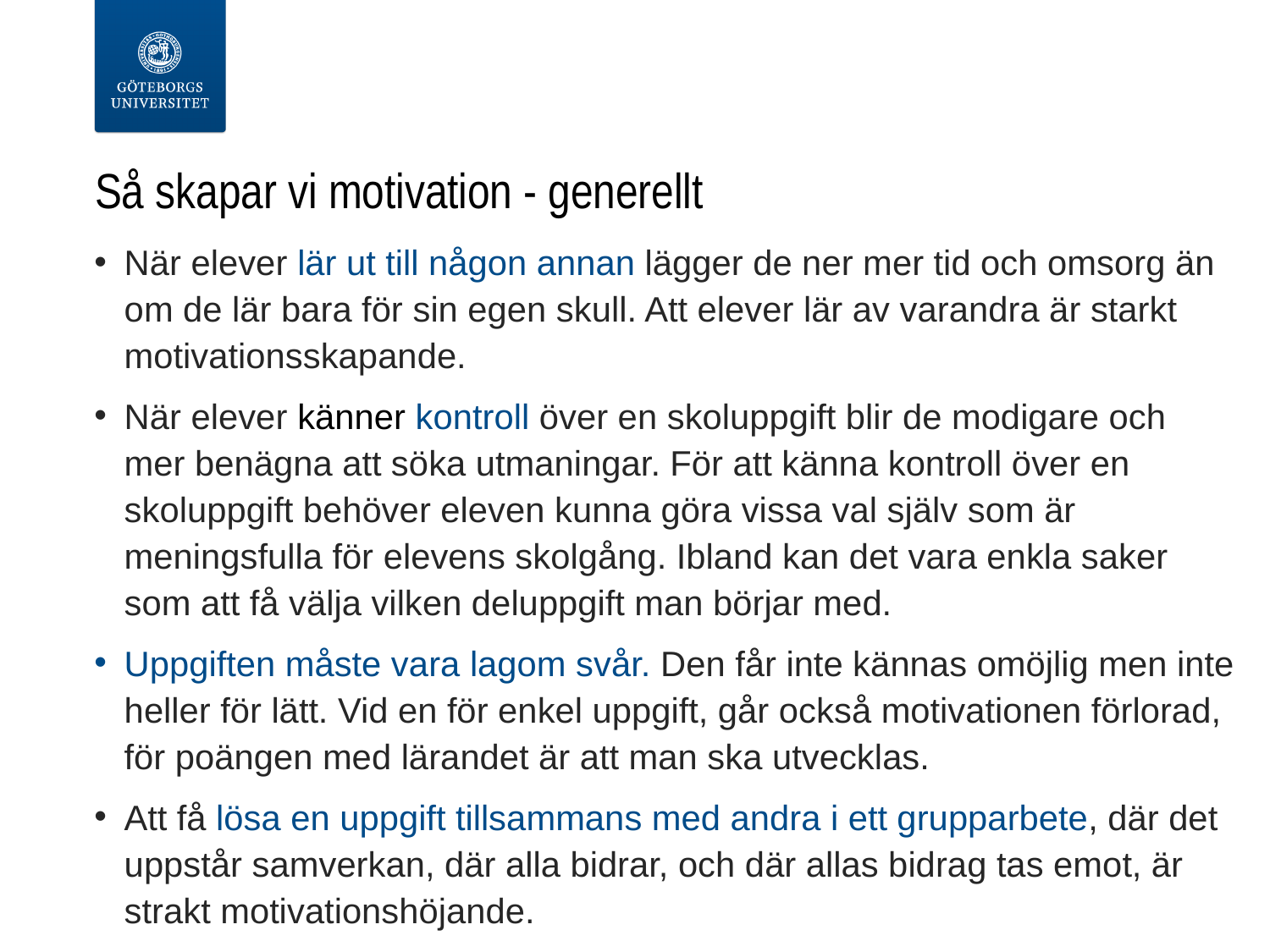

# Så skapar vi motivation - generellt
När elever lär ut till någon annan lägger de ner mer tid och omsorg än om de lär bara för sin egen skull. Att elever lär av varandra är starkt motivationsskapande.
När elever känner kontroll över en skoluppgift blir de modigare och mer benägna att söka utmaningar. För att känna kontroll över en skoluppgift behöver eleven kunna göra vissa val själv som är meningsfulla för elevens skolgång. Ibland kan det vara enkla saker som att få välja vilken deluppgift man börjar med.
Uppgiften måste vara lagom svår. Den får inte kännas omöjlig men inte heller för lätt. Vid en för enkel uppgift, går också motivationen förlorad, för poängen med lärandet är att man ska utvecklas.
Att få lösa en uppgift tillsammans med andra i ett grupparbete, där det uppstår samverkan, där alla bidrar, och där allas bidrag tas emot, är strakt motivationshöjande.